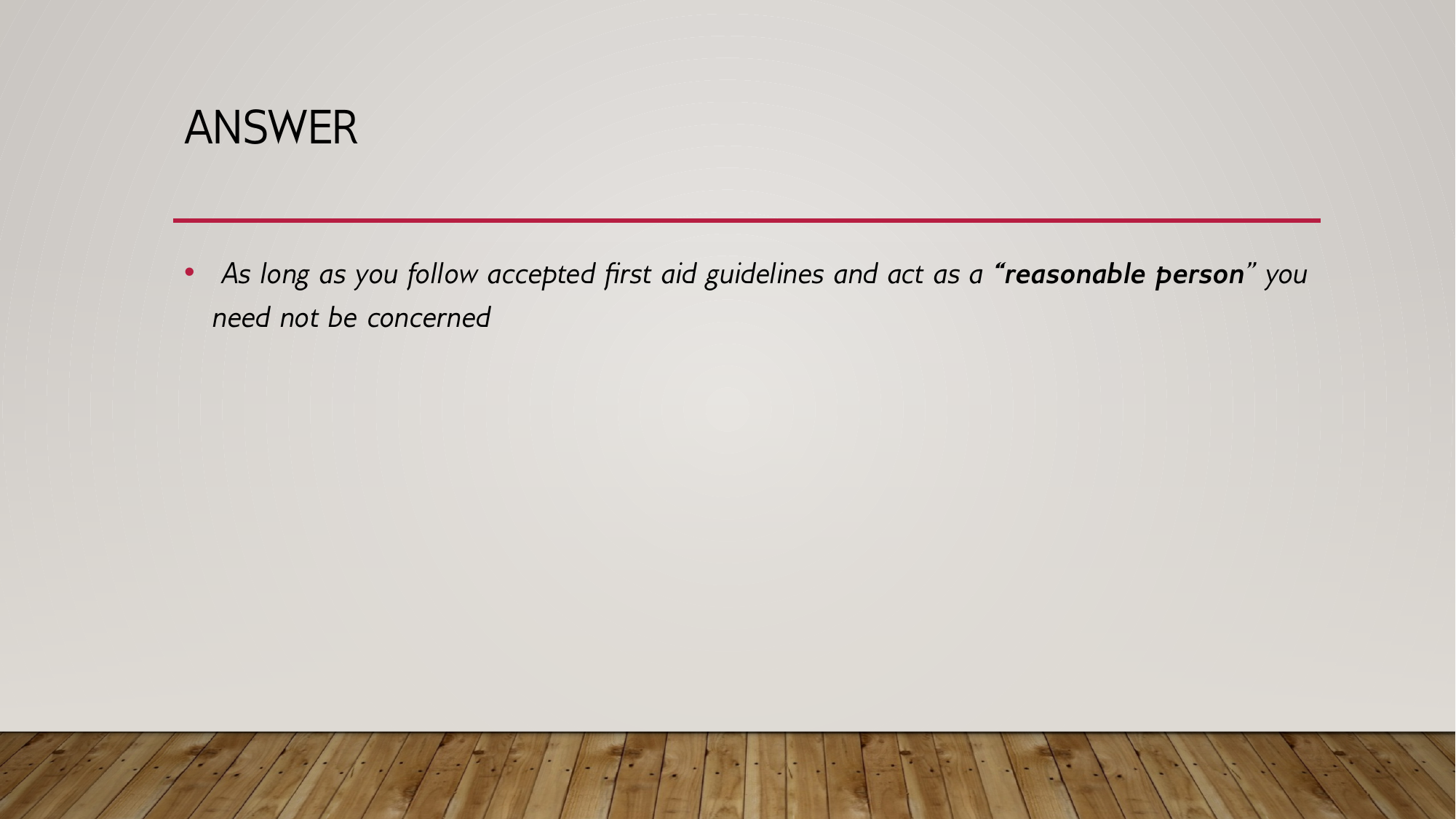

# Answer
 As long as you follow accepted first aid guidelines and act as a “reasonable person” you need not be concerned